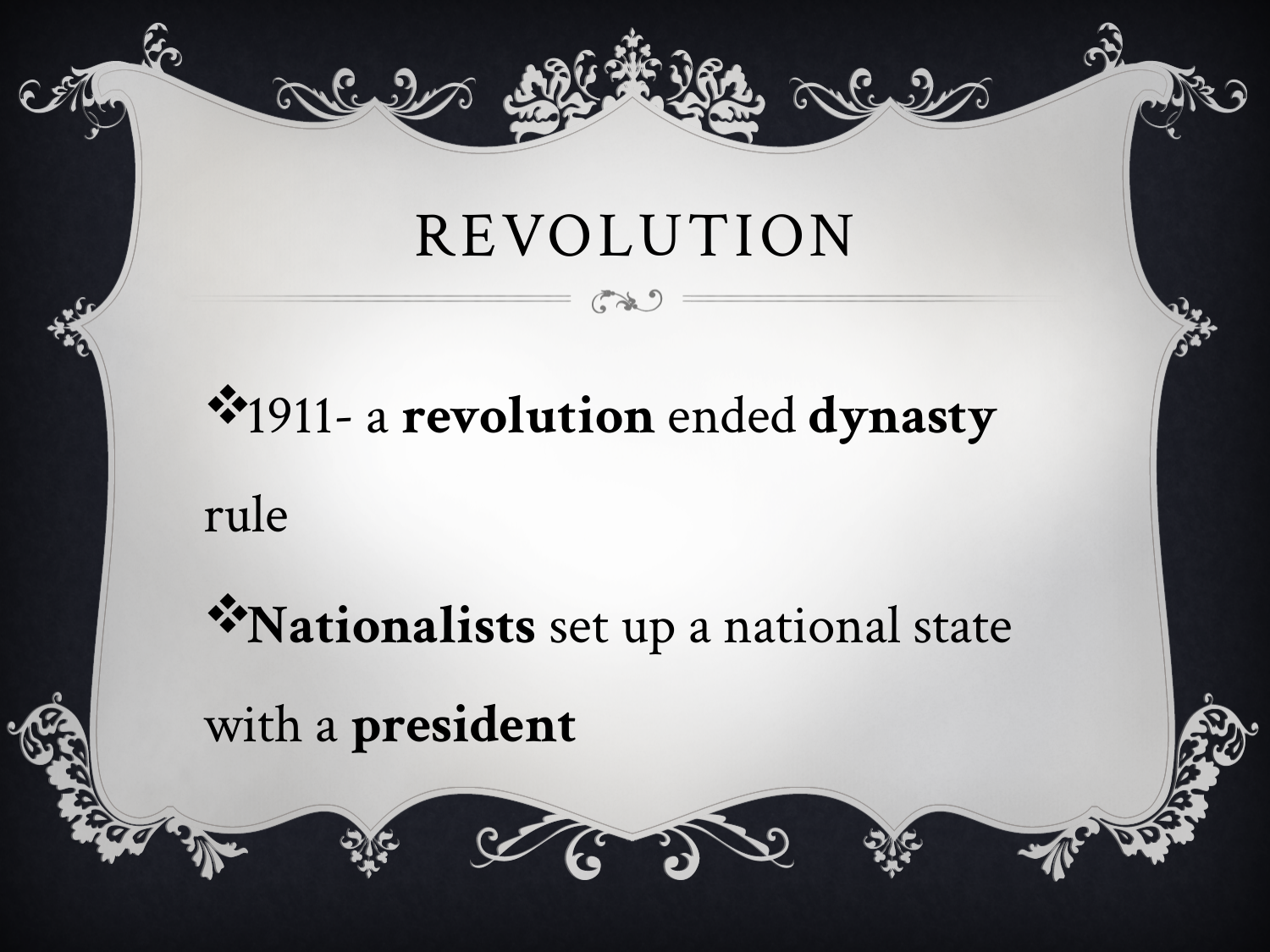

# Revolution
1911- a revolution ended dynasty rule
Nationalists set up a national state with a president